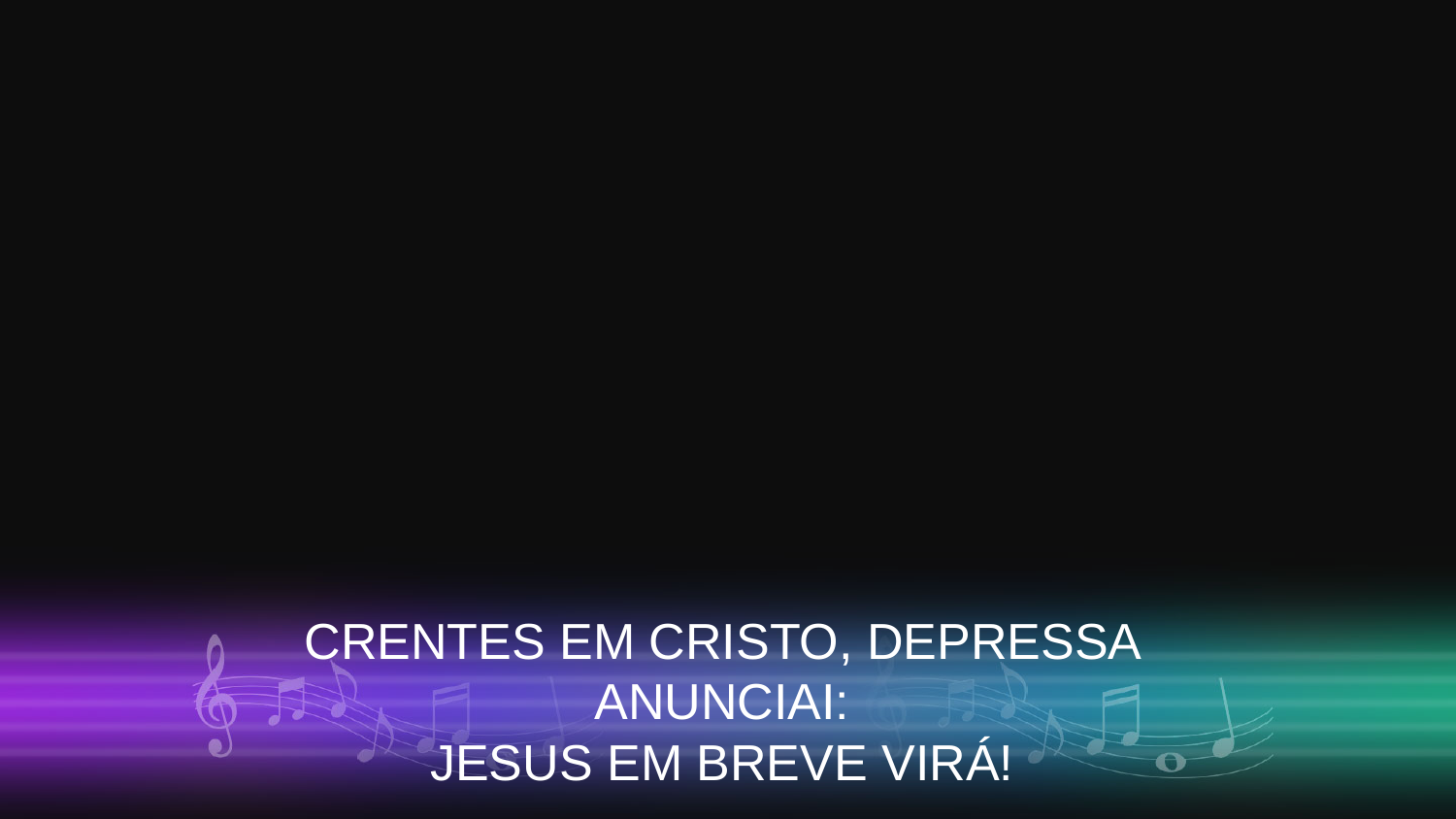

CRENTES EM CRISTO, DEPRESSA ANUNCIAI:
JESUS EM BREVE VIRÁ!